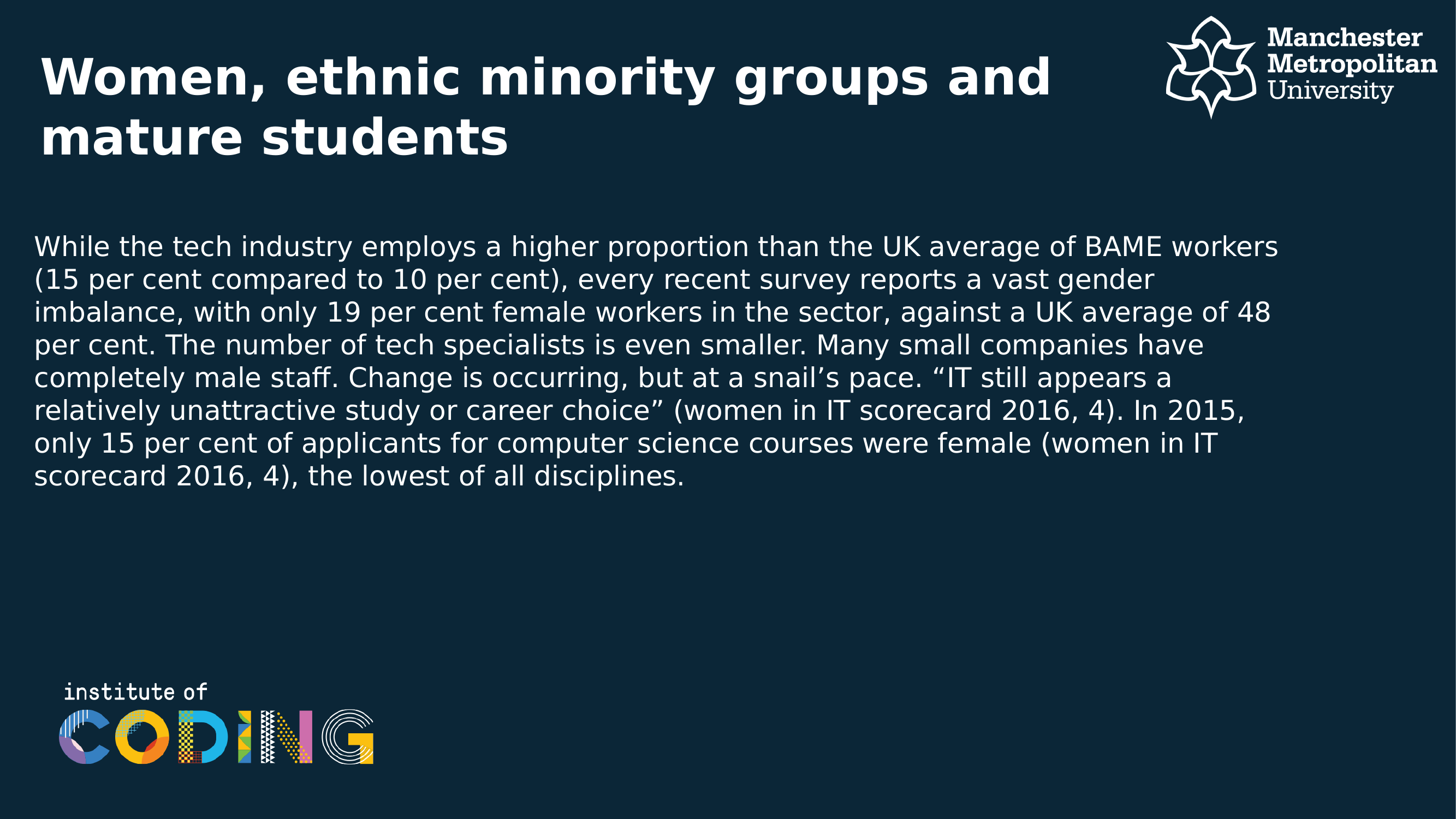

# Women, ethnic minority groups and mature students
While the tech industry employs a higher proportion than the UK average of BAME workers (15 per cent compared to 10 per cent), every recent survey reports a vast gender imbalance, with only 19 per cent female workers in the sector, against a UK average of 48 per cent. The number of tech specialists is even smaller. Many small companies have completely male staff. Change is occurring, but at a snail’s pace. “IT still appears a relatively unattractive study or career choice” (women in IT scorecard 2016, 4). In 2015, only 15 per cent of applicants for computer science courses were female (women in IT scorecard 2016, 4), the lowest of all disciplines.